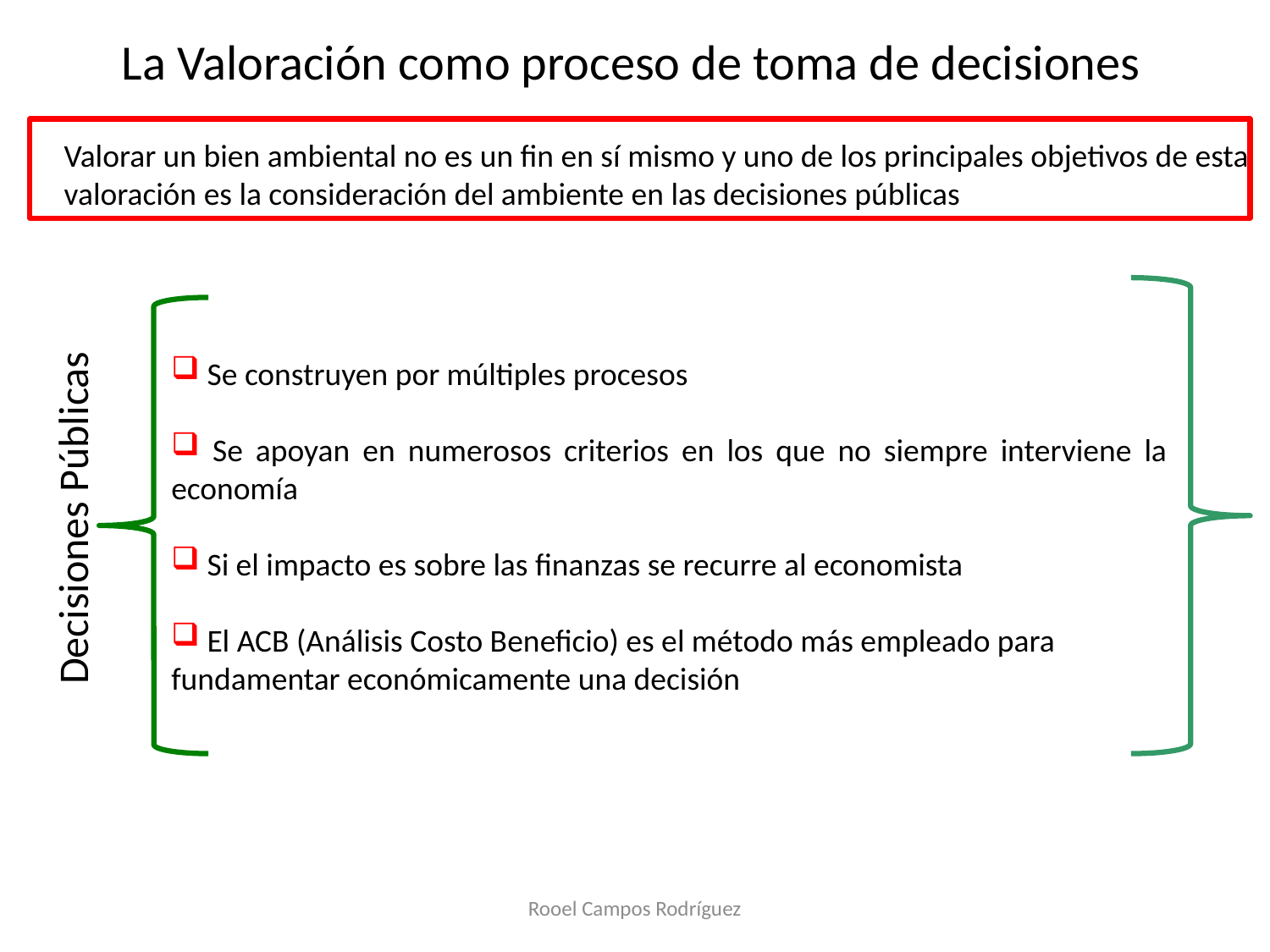

# La Valoración como proceso de toma de decisiones

Valorar un bien ambiental no es un fin en sí mismo y uno de los principales objetivos de esta
valoración es la consideración del ambiente en las decisiones públicas

 Se construyen por múltiples procesos

 Se apoyan en numerosos criterios en los que no siempre interviene la economía

 Si el impacto es sobre las finanzas se recurre al economista

 El ACB (Análisis Costo Beneficio) es el método más empleado para
fundamentar económicamente una decisión
Decisiones Públicas
Rooel Campos Rodríguez